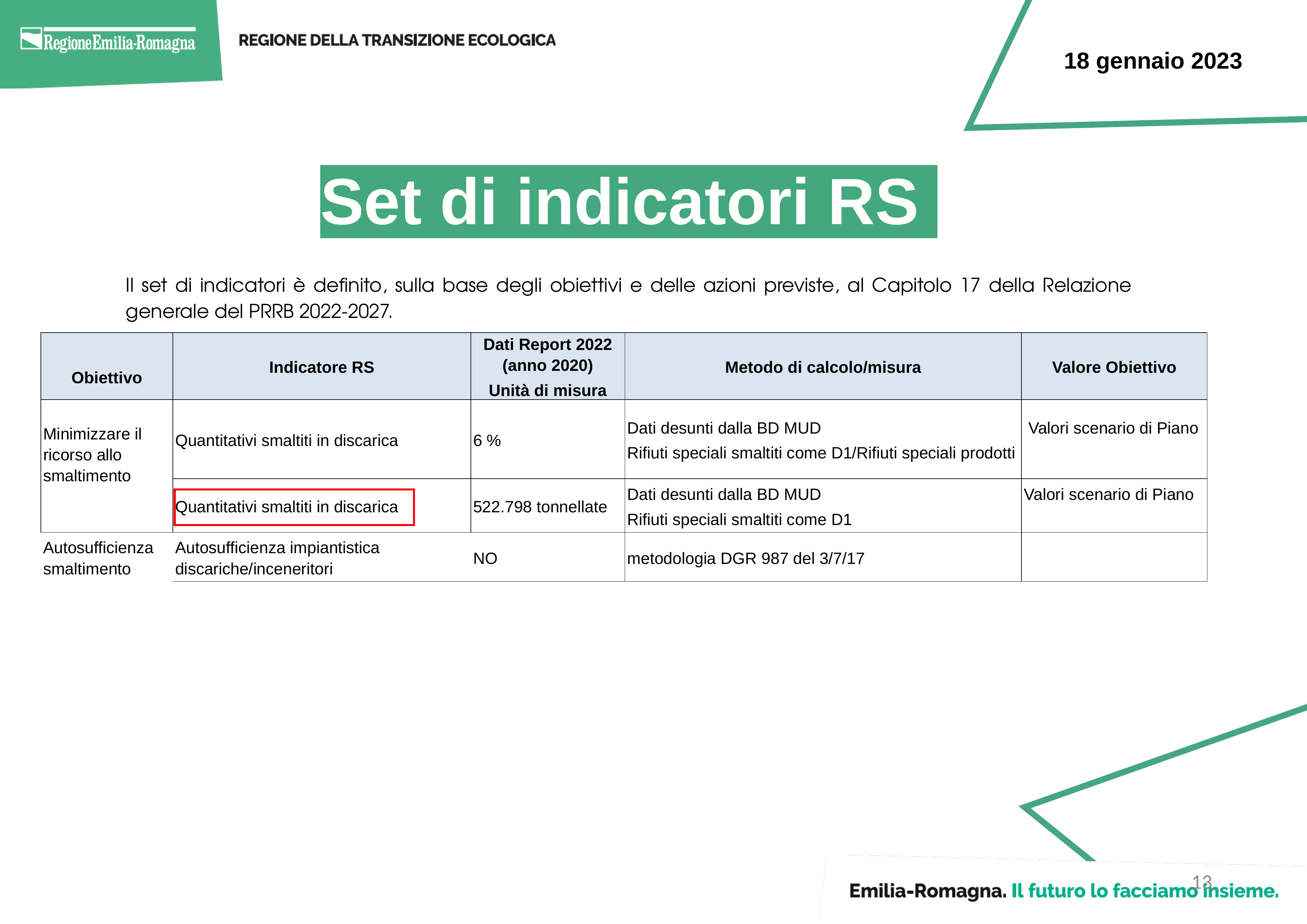

18 gennaio 2023
Set di indicatori RS
Il set di indicatori è definito, sulla base degli obiettivi e delle azioni previste, al Capitolo 17 della Relazione generale del PRRB 2022-2027.

| Obiettivo | Indicatore RS | Dati Report 2022 (anno 2020) Unità di misura | Metodo di calcolo/misura | Valore Obiettivo |
| --- | --- | --- | --- | --- |
| Minimizzare il ricorso allo smaltimento | Quantitativi smaltiti in discarica | 6 % | Dati desunti dalla BD MUD Rifiuti speciali smaltiti come D1/Rifiuti speciali prodotti | Valori scenario di Piano |
|  | Quantitativi smaltiti in discarica | 522.798 tonnellate | Dati desunti dalla BD MUD Rifiuti speciali smaltiti come D1 | Valori scenario di Piano |
| Autosufficienza smaltimento | Autosufficienza impiantistica discariche/inceneritori | NO | metodologia DGR 987 del 3/7/17 |  |

13